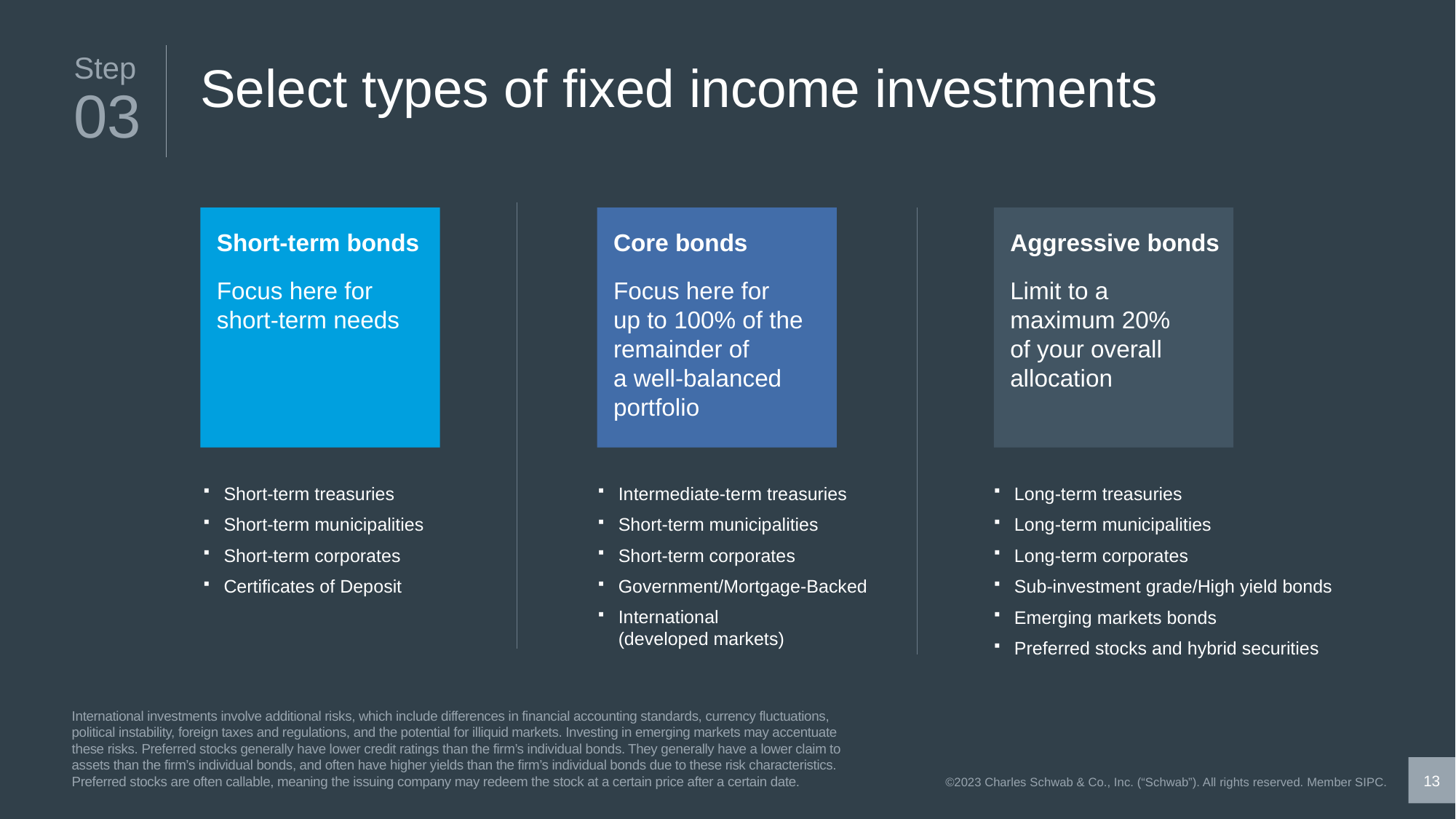

Step
03
Select types of fixed income investments

Core bonds
Focus here for
up to 100% of the remainder of
a well-balanced portfolio
Intermediate-term treasuries
Short-term municipalities
Short-term corporates
Government/Mortgage-Backed
International
(developed markets)

Short-term bonds
Focus here for
short-term needs
Short-term treasuries
Short-term municipalities
Short-term corporates
Certificates of Deposit

Aggressive bonds
Limit to a
maximum 20%
of your overall allocation
Long-term treasuries
Long-term municipalities
Long-term corporates
Sub-investment grade/High yield bonds
Emerging markets bonds
Preferred stocks and hybrid securities

International investments involve additional risks, which include differences in financial accounting standards, currency fluctuations, political instability, foreign taxes and regulations, and the potential for illiquid markets. Investing in emerging markets may accentuate these risks. Preferred stocks generally have lower credit ratings than the firm’s individual bonds. They generally have a lower claim to assets than the firm’s individual bonds, and often have higher yields than the firm’s individual bonds due to these risk characteristics. Preferred stocks are often callable, meaning the issuing company may redeem the stock at a certain price after a certain date.
13
©2023 Charles Schwab & Co., Inc. (“Schwab”). All rights reserved. Member SIPC.